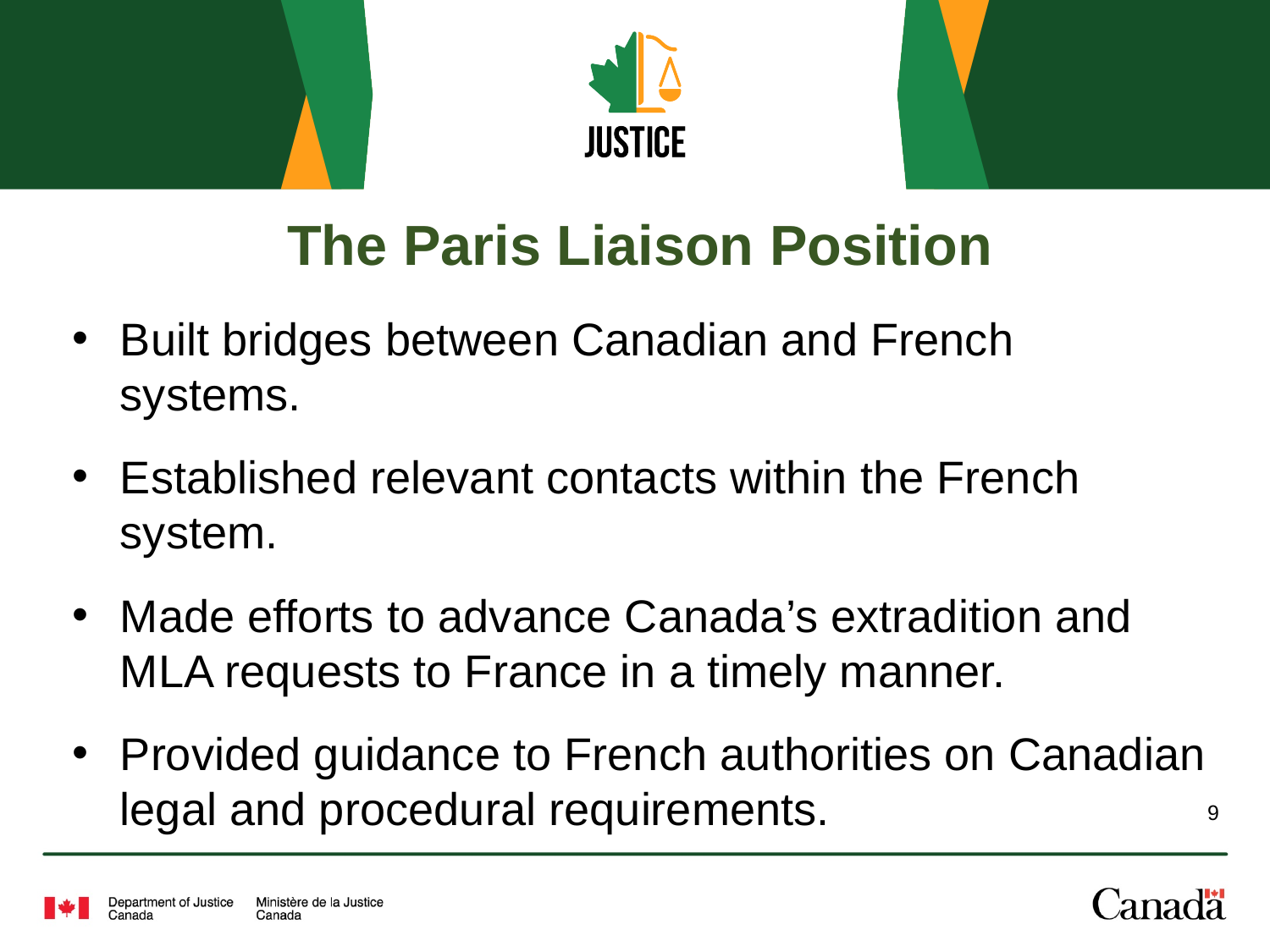

# The Paris Liaison Position
Built bridges between Canadian and French systems.
Established relevant contacts within the French system.
Made efforts to advance Canada’s extradition and MLA requests to France in a timely manner.
Provided guidance to French authorities on Canadian legal and procedural requirements.

9